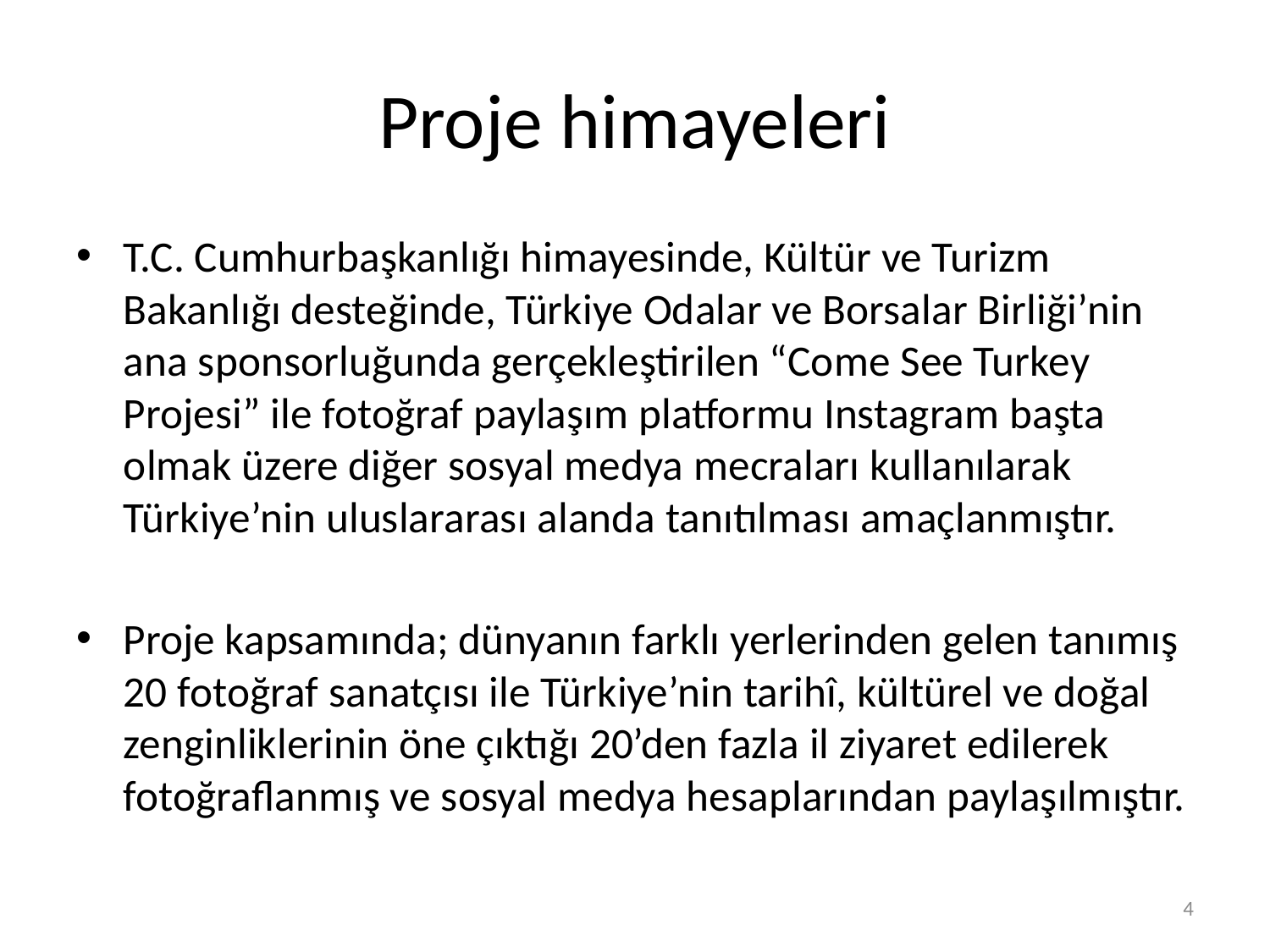

# Proje himayeleri
T.C. Cumhurbaşkanlığı himayesinde, Kültür ve Turizm Bakanlığı desteğinde, Türkiye Odalar ve Borsalar Birliği’nin ana sponsorluğunda gerçekleştirilen “Come See Turkey Projesi” ile fotoğraf paylaşım platformu Instagram başta olmak üzere diğer sosyal medya mecraları kullanılarak Türkiye’nin uluslararası alanda tanıtılması amaçlanmıştır.

Proje kapsamında; dünyanın farklı yerlerinden gelen tanımış 20 fotoğraf sanatçısı ile Türkiye’nin tarihî, kültürel ve doğal zenginliklerinin öne çıktığı 20’den fazla il ziyaret edilerek fotoğraflanmış ve sosyal medya hesaplarından paylaşılmıştır.

4